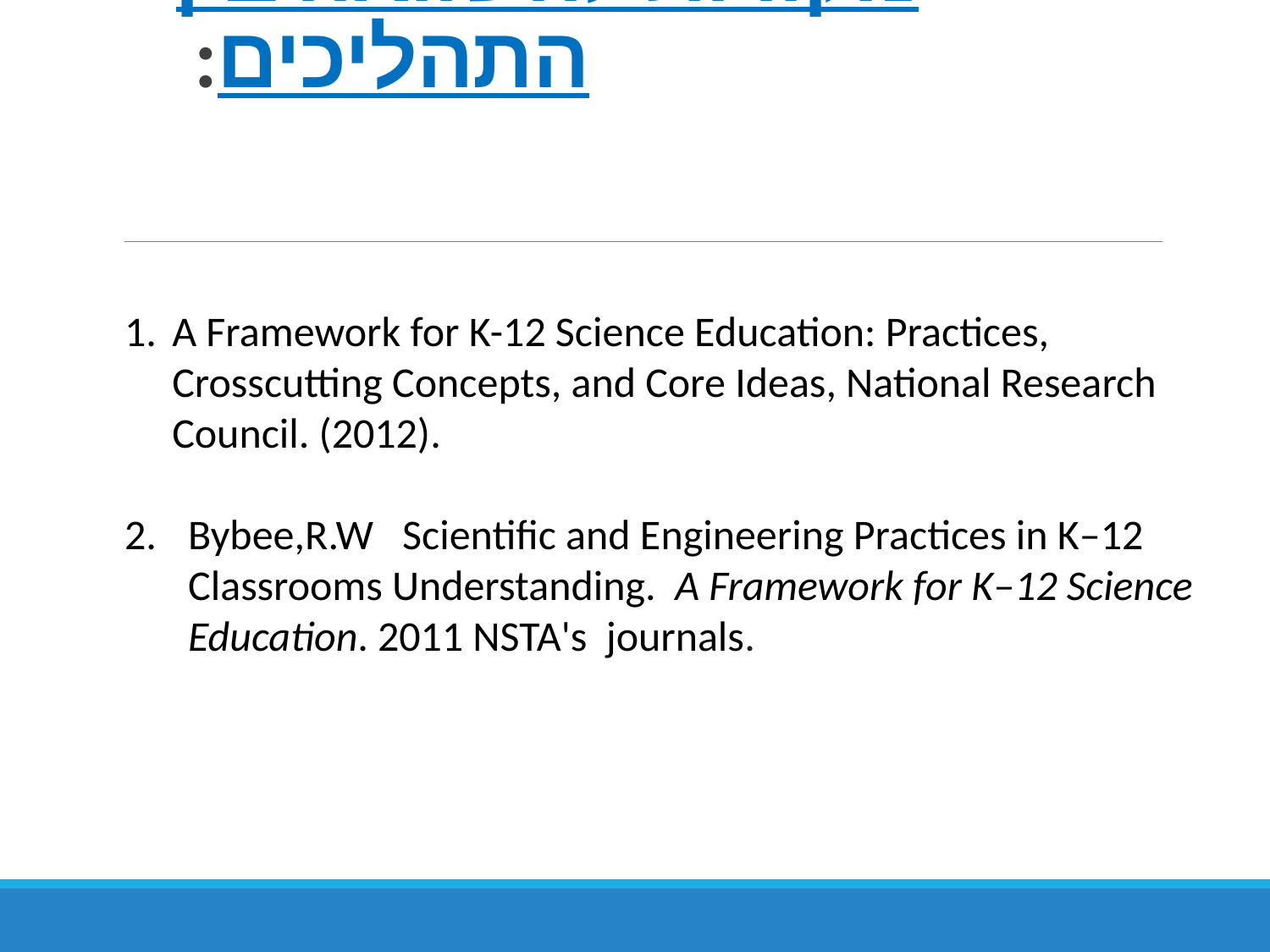

# מקורות להשוואה בין התהליכים:

A Framework for K-12 Science Education: Practices, Crosscutting Concepts, and Core Ideas, National Research Council. (2012).

Bybee,R.W   Scientific and Engineering Practices in K–12 Classrooms Understanding.  A Framework for K–12 Science Education. 2011 NSTA's  journals.